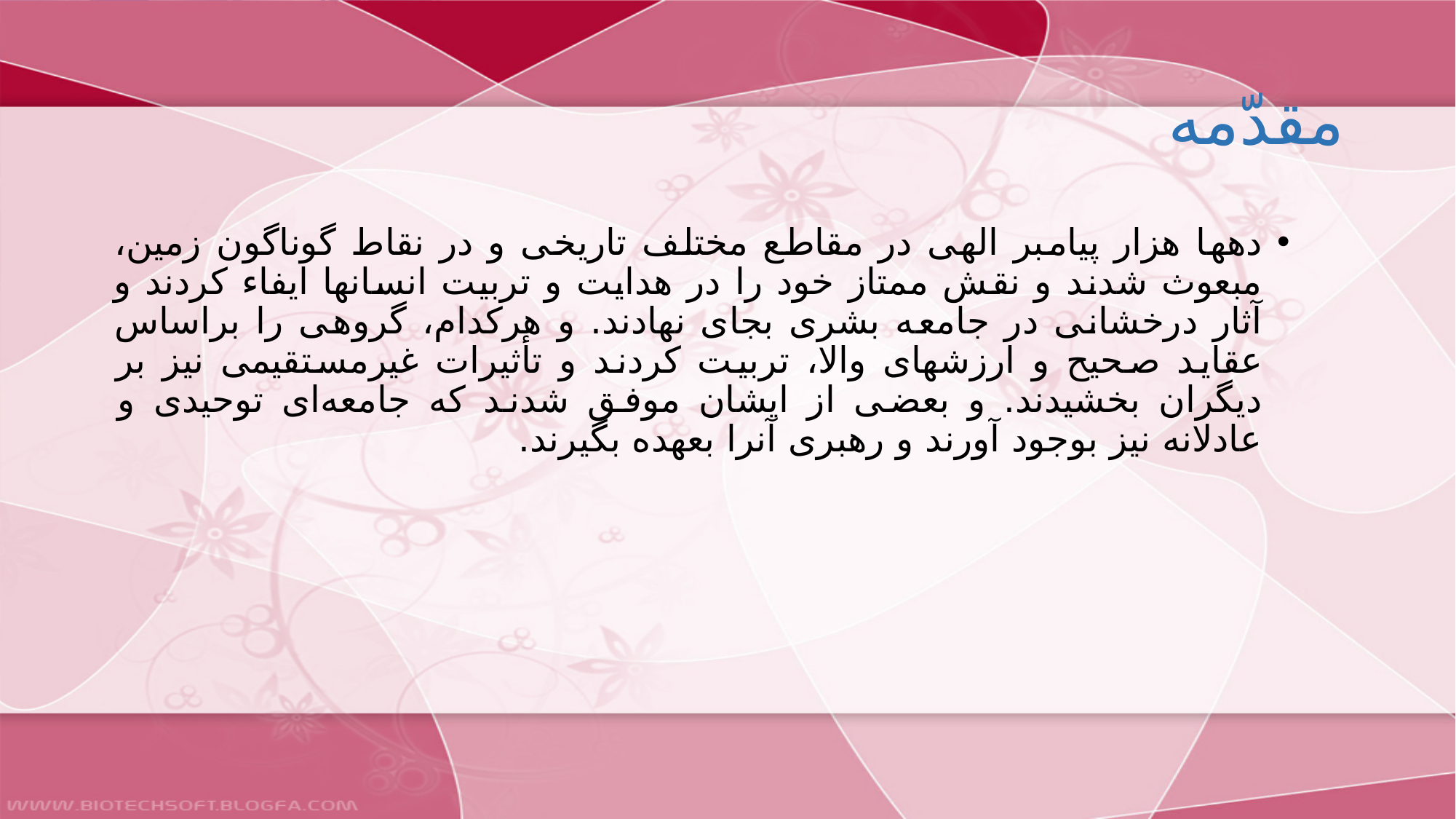

# مقدّمه
دهها هزار پيامبر الهى در مقاطع مختلف تاريخى و در نقاط گوناگون زمين، مبعوث شدند و نقش ممتاز خود را در هدايت و تربيت انسانها ايفاء كردند و آثار درخشانى در جامعه بشرى بجاى نهادند. و هركدام، گروهى را براساس عقايد صحيح و ارزشهاى والا، تربيت كردند و تأثيرات غيرمستقيمى نيز بر ديگران بخشيدند. و بعضى از ايشان موفق شدند كه جامعه‌اى توحيدى و عادلانه نيز بوجود آورند و رهبرى آنرا بعهده بگيرند.